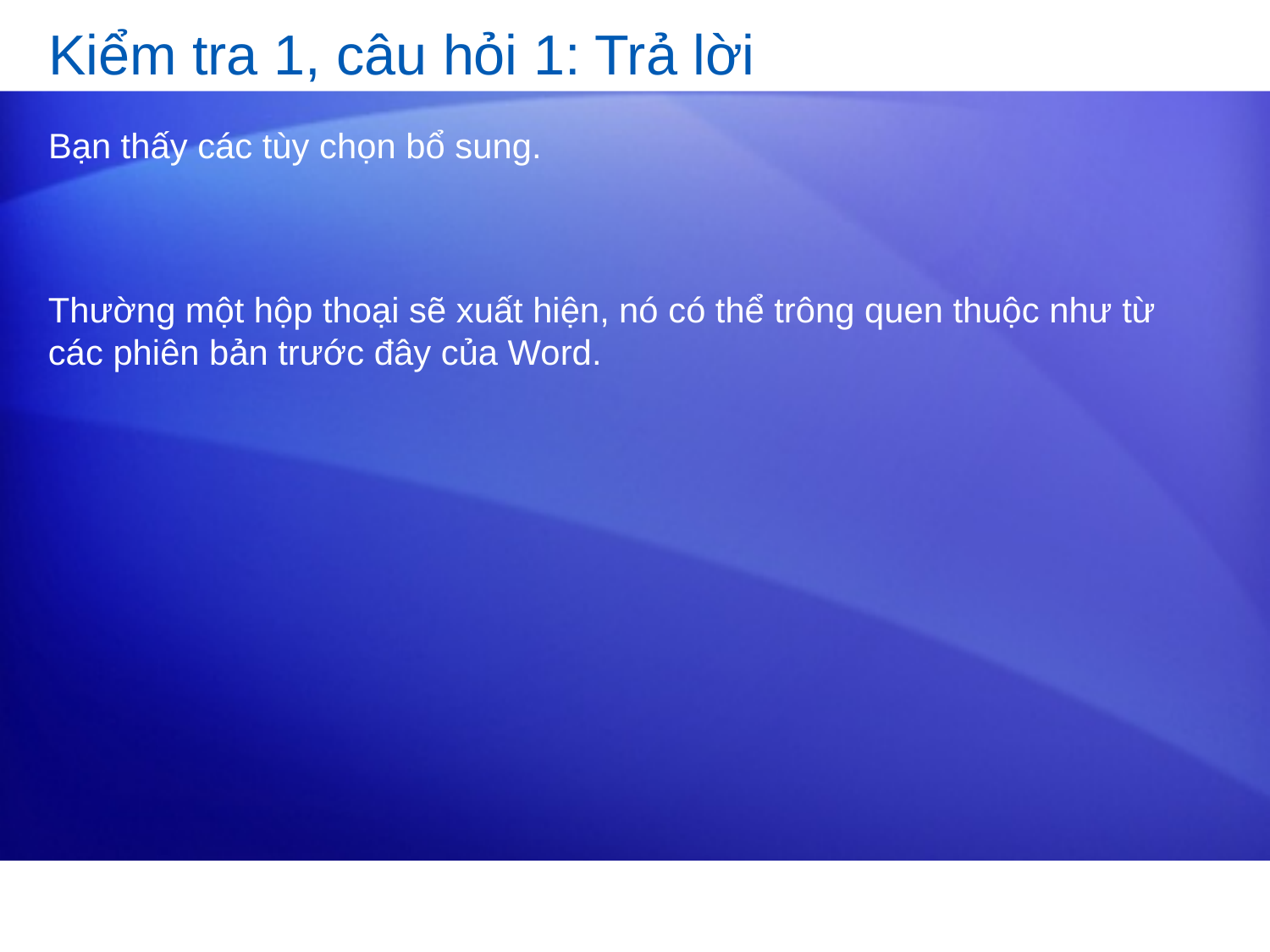

# Kiểm tra 1, câu hỏi 1: Trả lời
Bạn thấy các tùy chọn bổ sung.
Thường một hộp thoại sẽ xuất hiện, nó có thể trông quen thuộc như từ các phiên bản trước đây của Word.